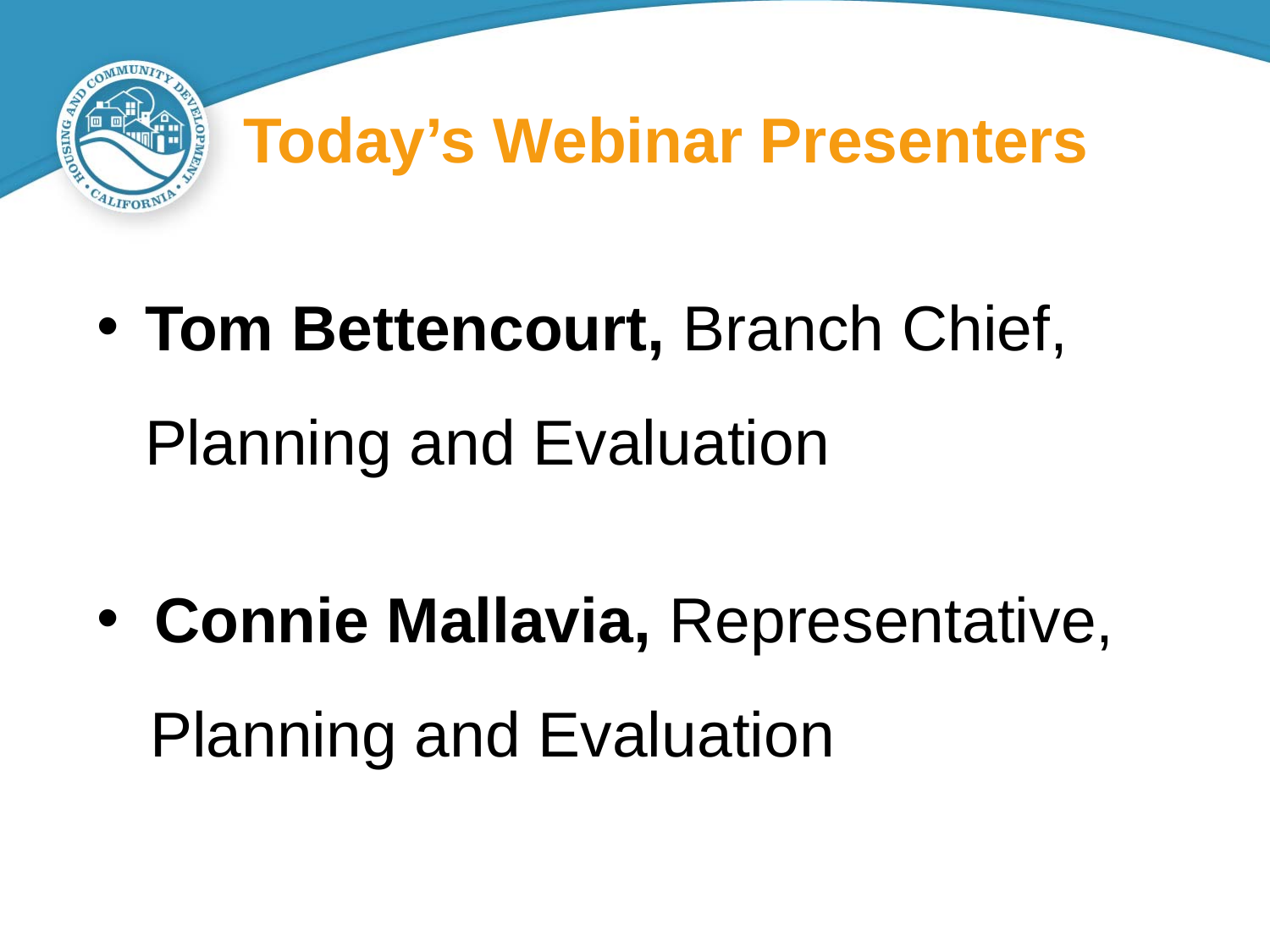

# Today’s Webinar Presenters
Tom Bettencourt, Branch Chief, Planning and Evaluation

 Connie Mallavia, Representative,
   Planning and Evaluation